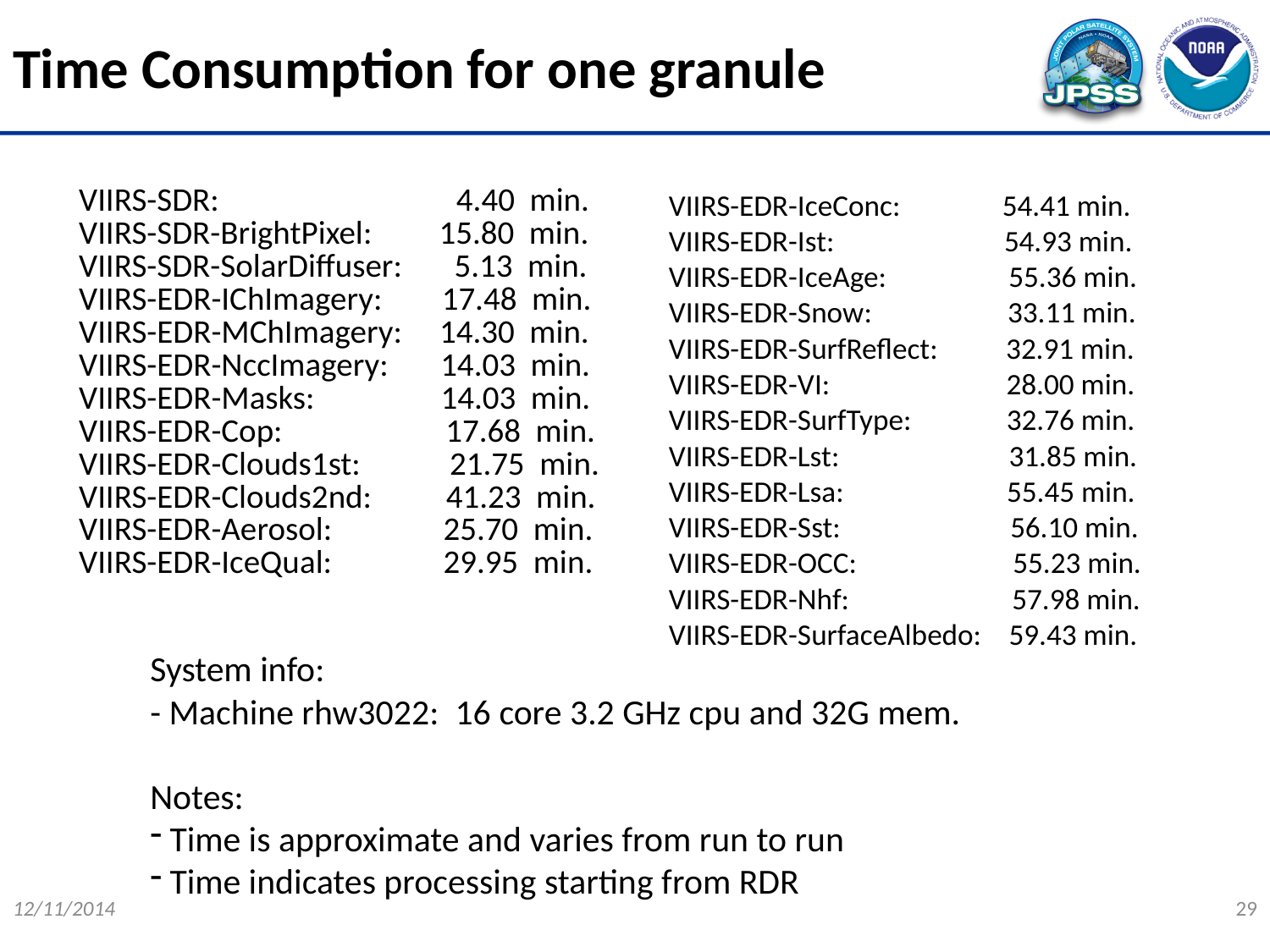

Time Consumption for one granule
	VIIRS-SDR:                                4.40  min.
VIIRS-SDR-BrightPixel:         15.80  min.
VIIRS-SDR-SolarDiffuser:       5.13  min.
VIIRS-EDR-IChImagery:        17.48  min.
VIIRS-EDR-MChImagery:     14.30  min.
VIIRS-EDR-NccImagery:       14.03  min.
VIIRS-EDR-Masks:                 14.03  min.
VIIRS-EDR-Cop:                      17.68  min.
VIIRS-EDR-Clouds1st:            21.75  min.
VIIRS-EDR-Clouds2nd:          41.23  min.
VIIRS-EDR-Aerosol:               25.70  min.
VIIRS-EDR-IceQual:               29.95  min.
	VIIRS-EDR-IceConc:               54.41 min.
VIIRS-EDR-Ist:                         54.93 min.
VIIRS-EDR-IceAge:                  55.36 min.
VIIRS-EDR-Snow:                    33.11 min.
VIIRS-EDR-SurfReflect:          32.91 min.
VIIRS-EDR-VI:                          28.00 min.
VIIRS-EDR-SurfType:              32.76 min.
VIIRS-EDR-Lst:                         31.85 min.
VIIRS-EDR-Lsa:                        55.45 min.
VIIRS-EDR-Sst:                         56.10 min.
VIIRS-EDR-OCC:                       55.23 min.
VIIRS-EDR-Nhf:                        57.98 min.
VIIRS-EDR-SurfaceAlbedo:    59.43 min.
System info:
- Machine rhw3022:  16 core 3.2 GHz cpu and 32G mem.

Notes:
 Time is approximate and varies from run to run
 Time indicates processing starting from RDR
12/11/2014
29